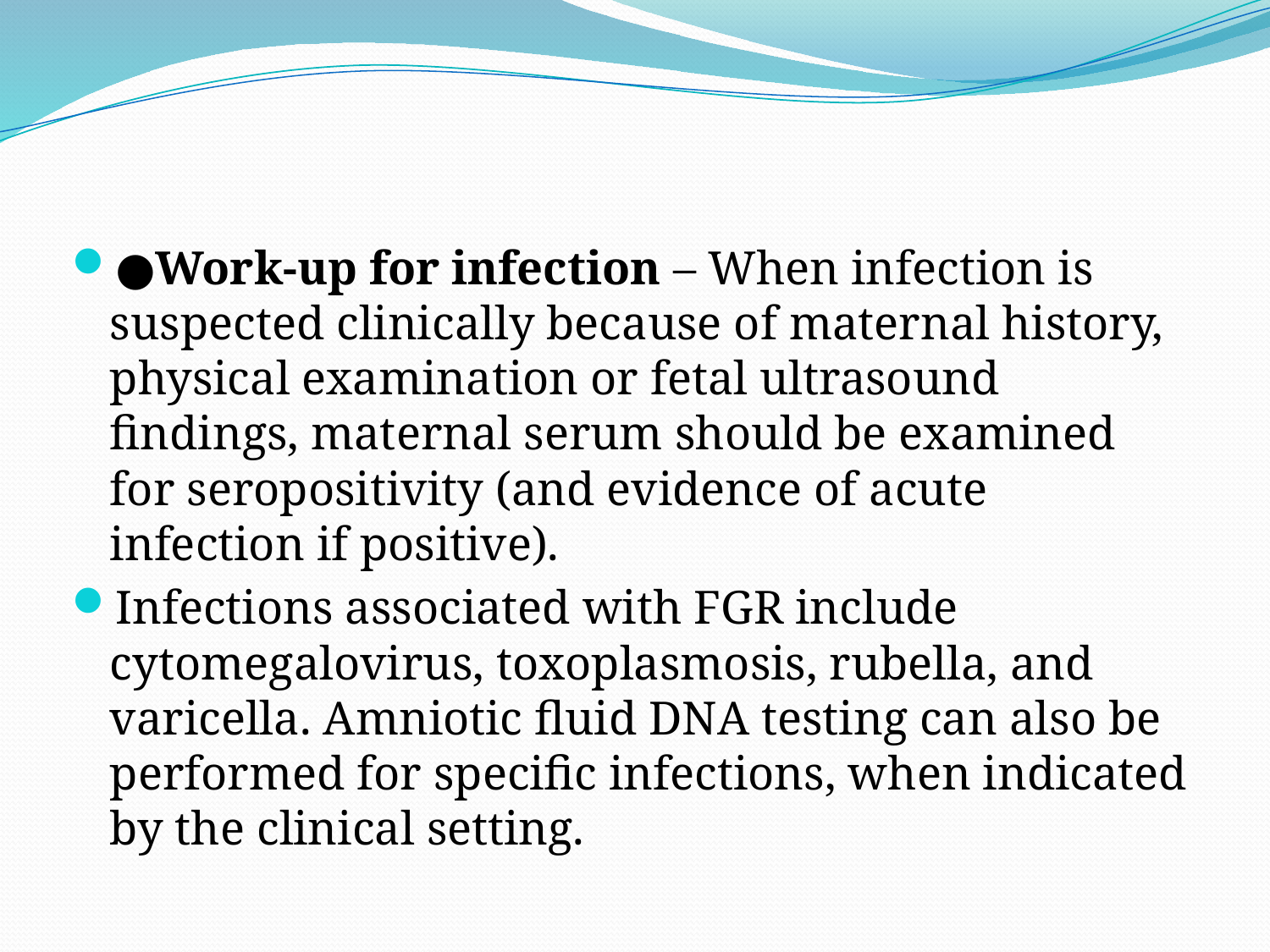

#
●Work-up for infection – When infection is suspected clinically because of maternal history, physical examination or fetal ultrasound findings, maternal serum should be examined for seropositivity (and evidence of acute infection if positive).
Infections associated with FGR include cytomegalovirus, toxoplasmosis, rubella, and varicella. Amniotic fluid DNA testing can also be performed for specific infections, when indicated by the clinical setting.